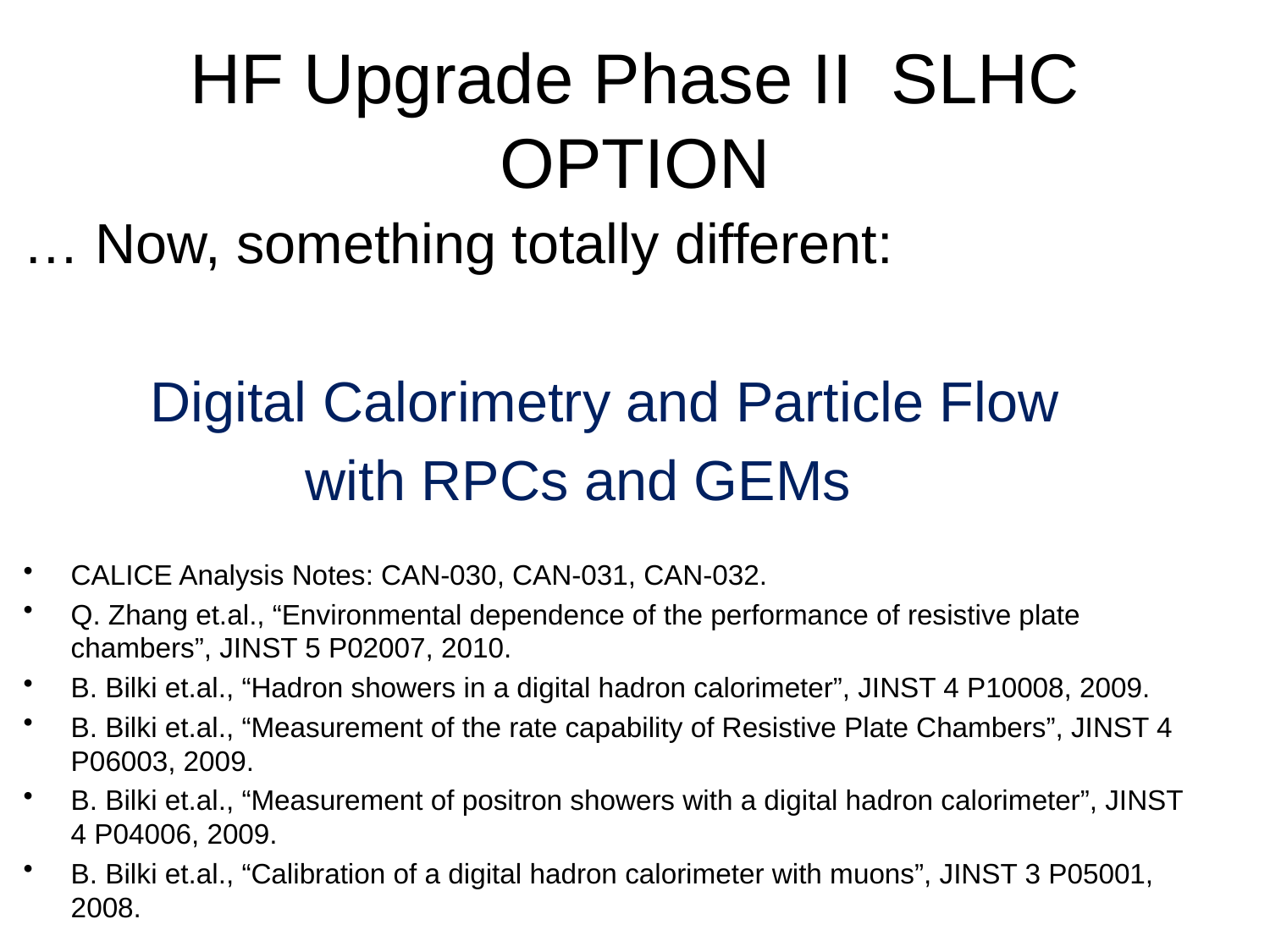

# HF Upgrade Phase II  SLHC OPTION
… Now, something totally different:

	Digital Calorimetry and Particle Flow
                  with RPCs and GEMs

CALICE Analysis Notes: CAN-030, CAN-031, CAN-032.
Q. Zhang et.al., “Environmental dependence of the performance of resistive plate chambers”, JINST 5 P02007, 2010.
B. Bilki et.al., “Hadron showers in a digital hadron calorimeter”, JINST 4 P10008, 2009.
B. Bilki et.al., “Measurement of the rate capability of Resistive Plate Chambers”, JINST 4 P06003, 2009.
B. Bilki et.al., “Measurement of positron showers with a digital hadron calorimeter”, JINST 4 P04006, 2009.
B. Bilki et.al., “Calibration of a digital hadron calorimeter with muons”, JINST 3 P05001, 2008.